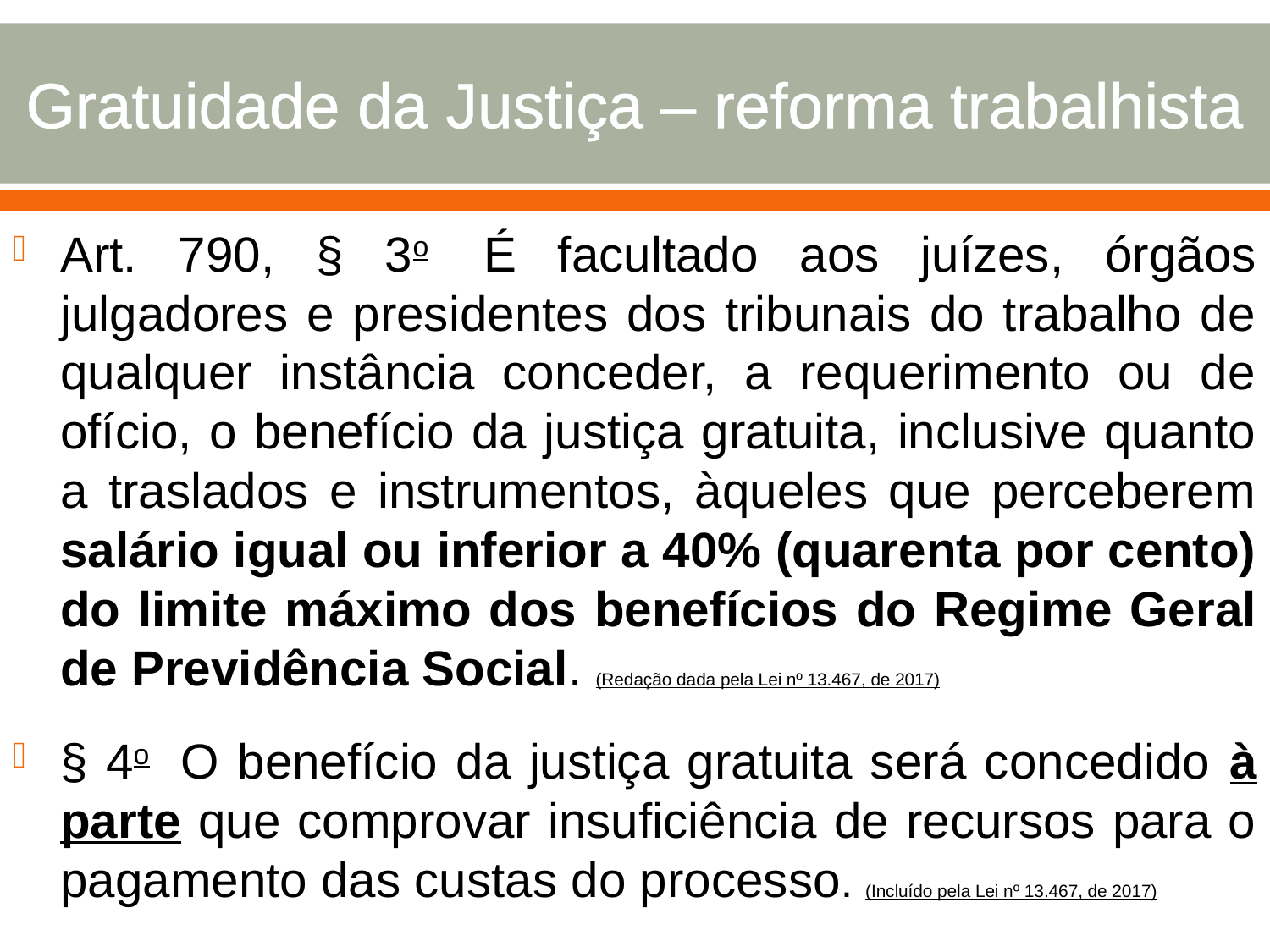

# Gratuidade da Justiça – reforma trabalhista
Art. 790, § 3o  É facultado aos juízes, órgãos julgadores e presidentes dos tribunais do trabalho de qualquer instância conceder, a requerimento ou de ofício, o benefício da justiça gratuita, inclusive quanto a traslados e instrumentos, àqueles que perceberem salário igual ou inferior a 40% (quarenta por cento) do limite máximo dos benefícios do Regime Geral de Previdência Social. (Redação dada pela Lei nº 13.467, de 2017)

§ 4o  O benefício da justiça gratuita será concedido à parte que comprovar insuficiência de recursos para o pagamento das custas do processo. (Incluído pela Lei nº 13.467, de 2017)